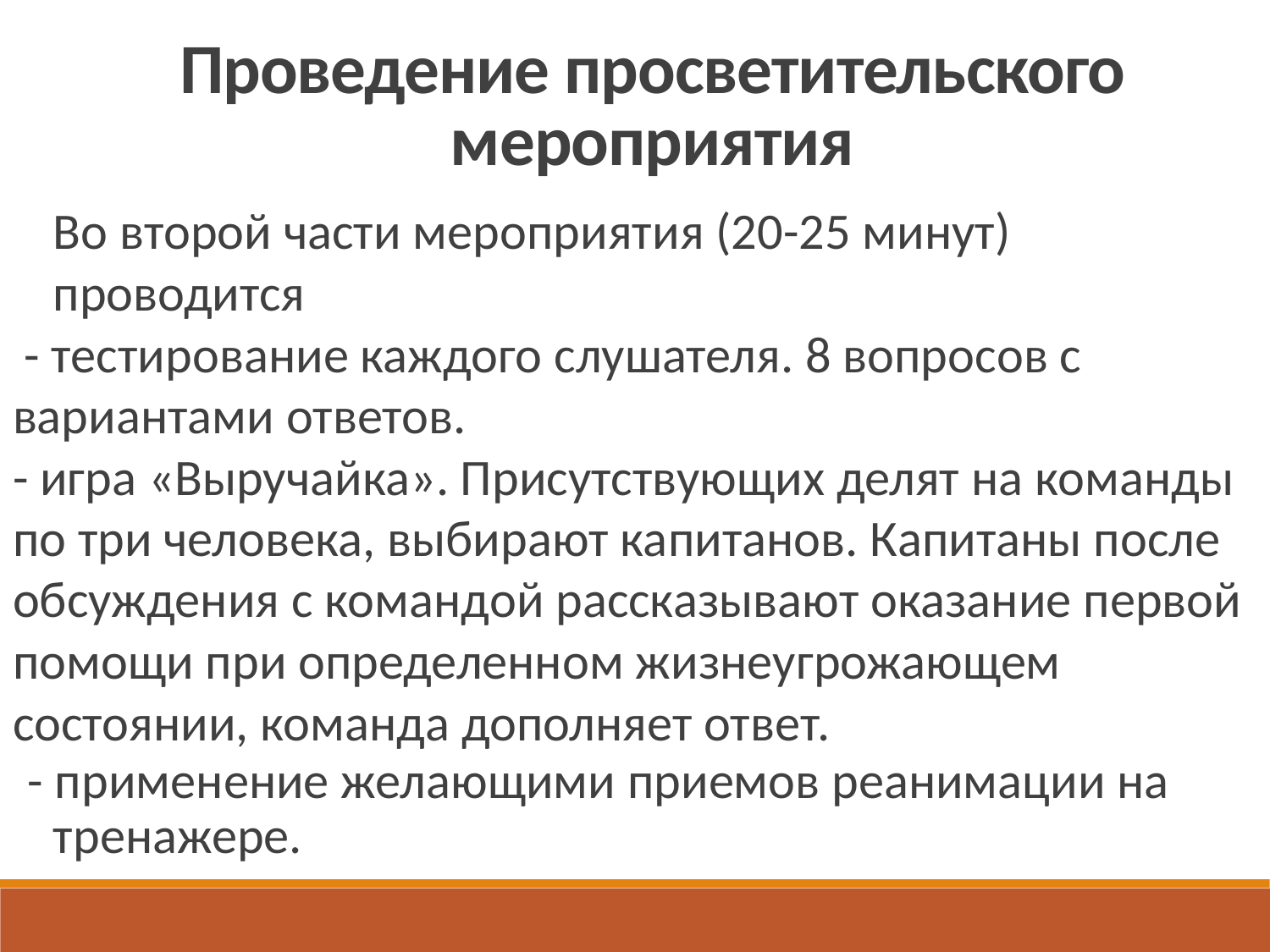

Проведение просветительского мероприятия
  Во второй части мероприятия (20-25 минут) проводится
 - тестирование каждого слушателя. 8 вопросов с вариантами ответов.
- игра «Выручайка». Присутствующих делят на команды по три человека, выбирают капитанов. Капитаны после обсуждения с командой рассказывают оказание первой помощи при определенном жизнеугрожающем состоянии, команда дополняет ответ.
- применение желающими приемов реанимации на тренажере.